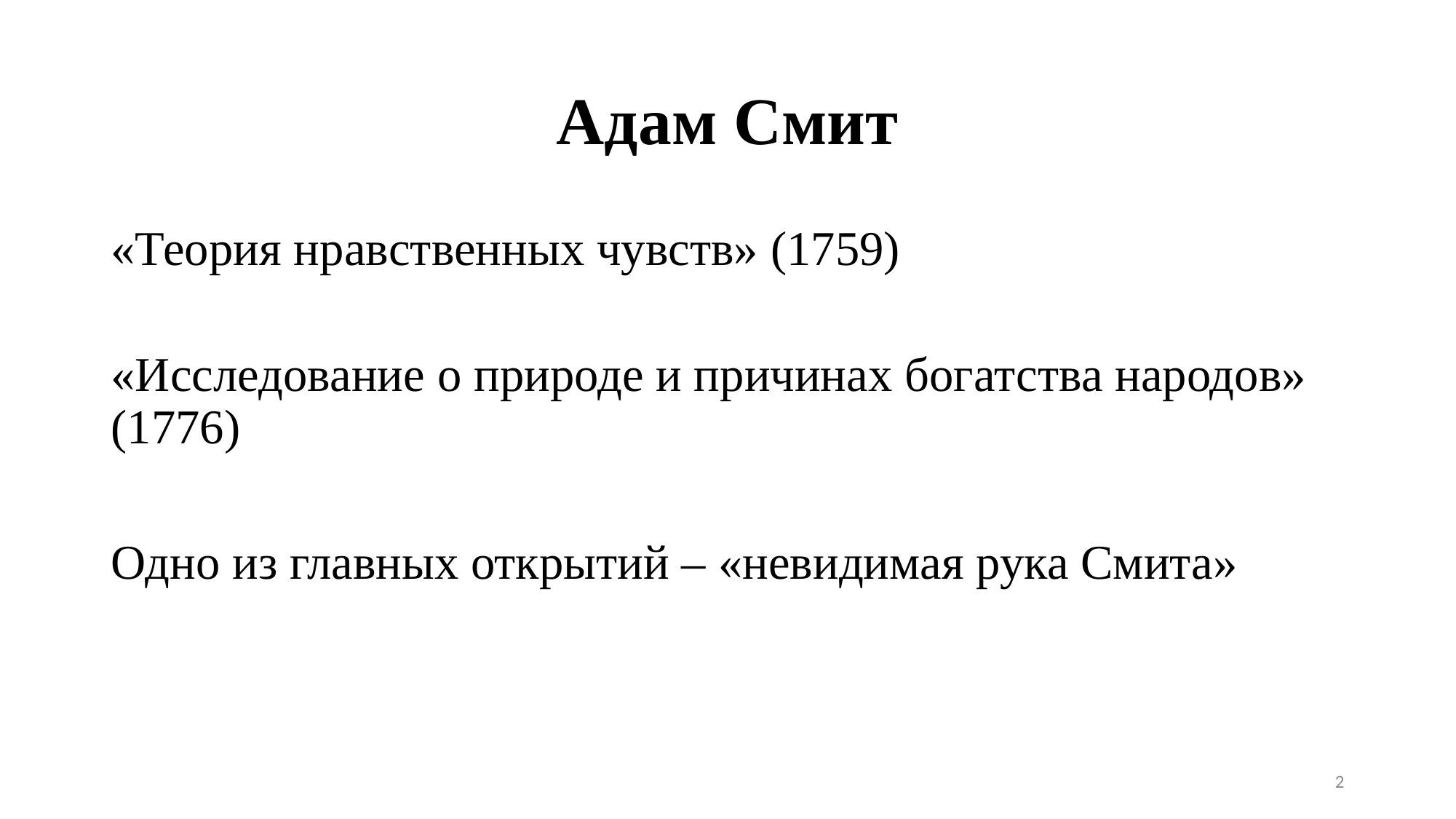

# Адам Смит
«Теория нравственных чувств» (1759)
«Исследование о природе и причинах богатства народов» (1776)

Одно из главных открытий – «невидимая рука Смита»
2